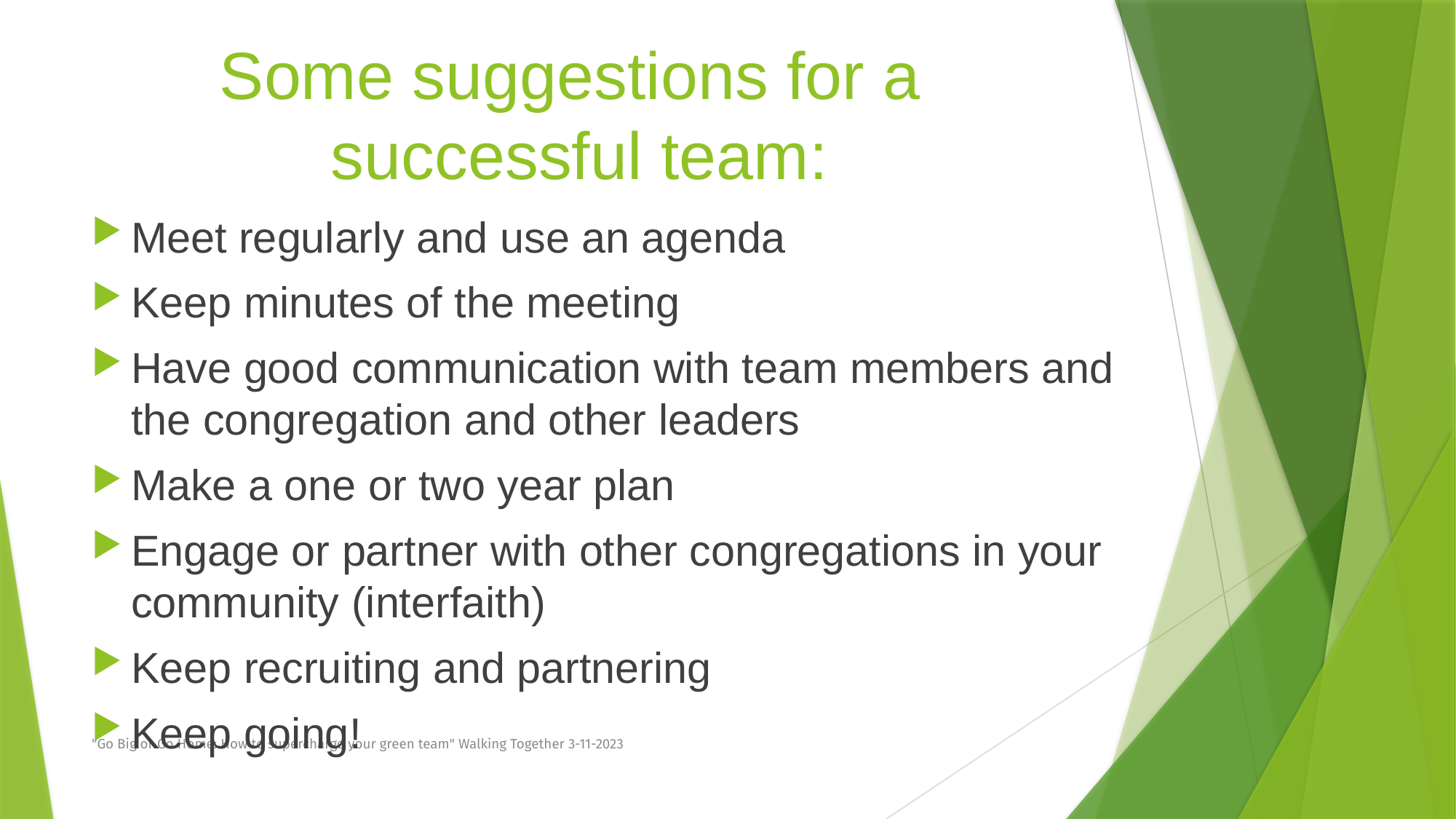

# Some suggestions for a successful team:
Meet regularly and use an agenda
Keep minutes of the meeting
Have good communication with team members and the congregation and other leaders
Make a one or two year plan
Engage or partner with other congregations in your community (interfaith)
Keep recruiting and partnering
Keep going!
"Go Big or Go Home: How to supercharge your green team" Walking Together 3-11-2023